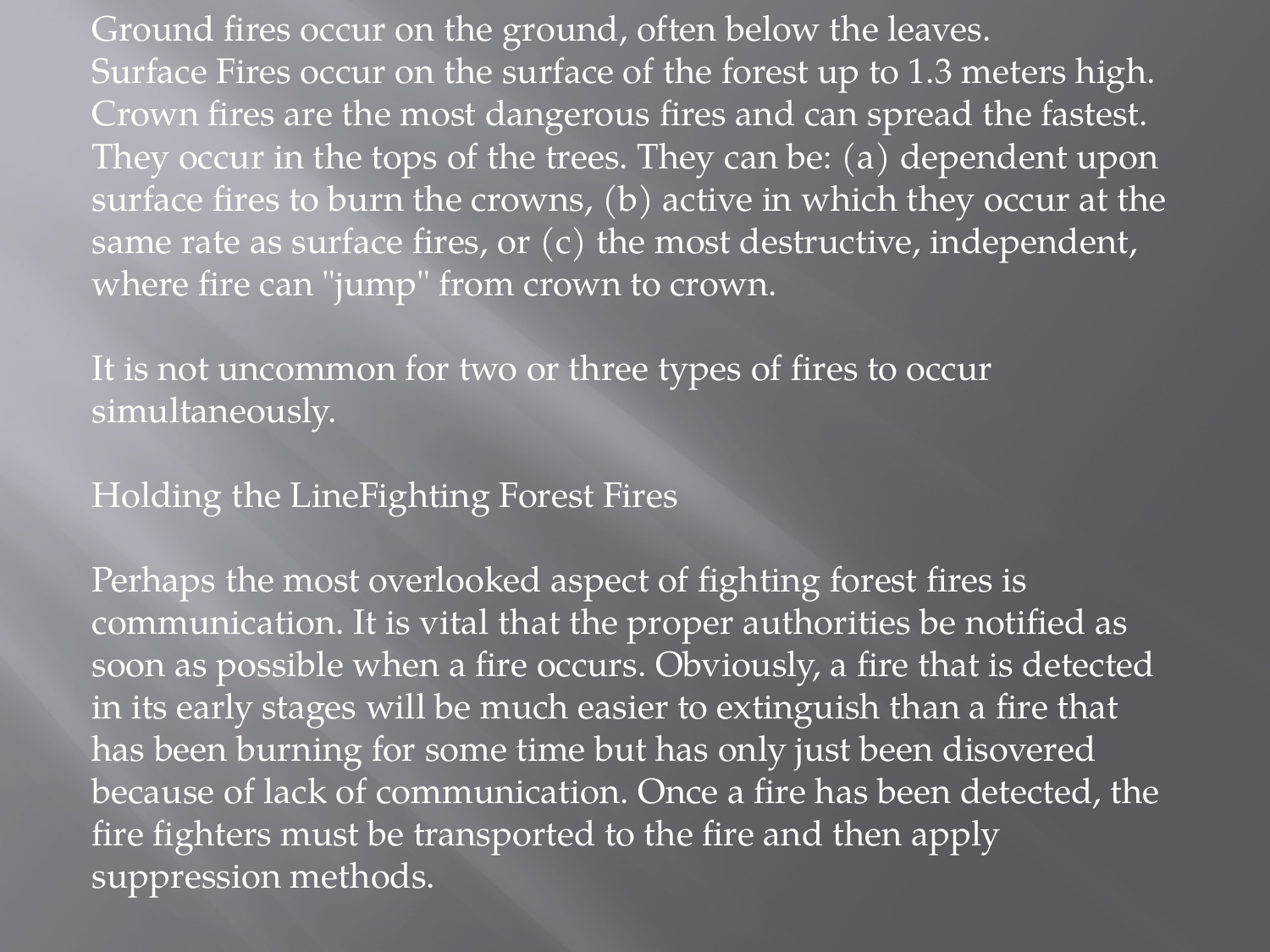

Ground fires occur on the ground, often below the leaves.
Surface Fires occur on the surface of the forest up to 1.3 meters high.
Crown fires are the most dangerous fires and can spread the fastest. They occur in the tops of the trees. They can be: (a) dependent upon surface fires to burn the crowns, (b) active in which they occur at the same rate as surface fires, or (c) the most destructive, independent, where fire can "jump" from crown to crown.
It is not uncommon for two or three types of fires to occur simultaneously.
Holding the LineFighting Forest Fires
Perhaps the most overlooked aspect of fighting forest fires is communication. It is vital that the proper authorities be notified as soon as possible when a fire occurs. Obviously, a fire that is detected in its early stages will be much easier to extinguish than a fire that has been burning for some time but has only just been disovered because of lack of communication. Once a fire has been detected, the fire fighters must be transported to the fire and then apply suppression methods.